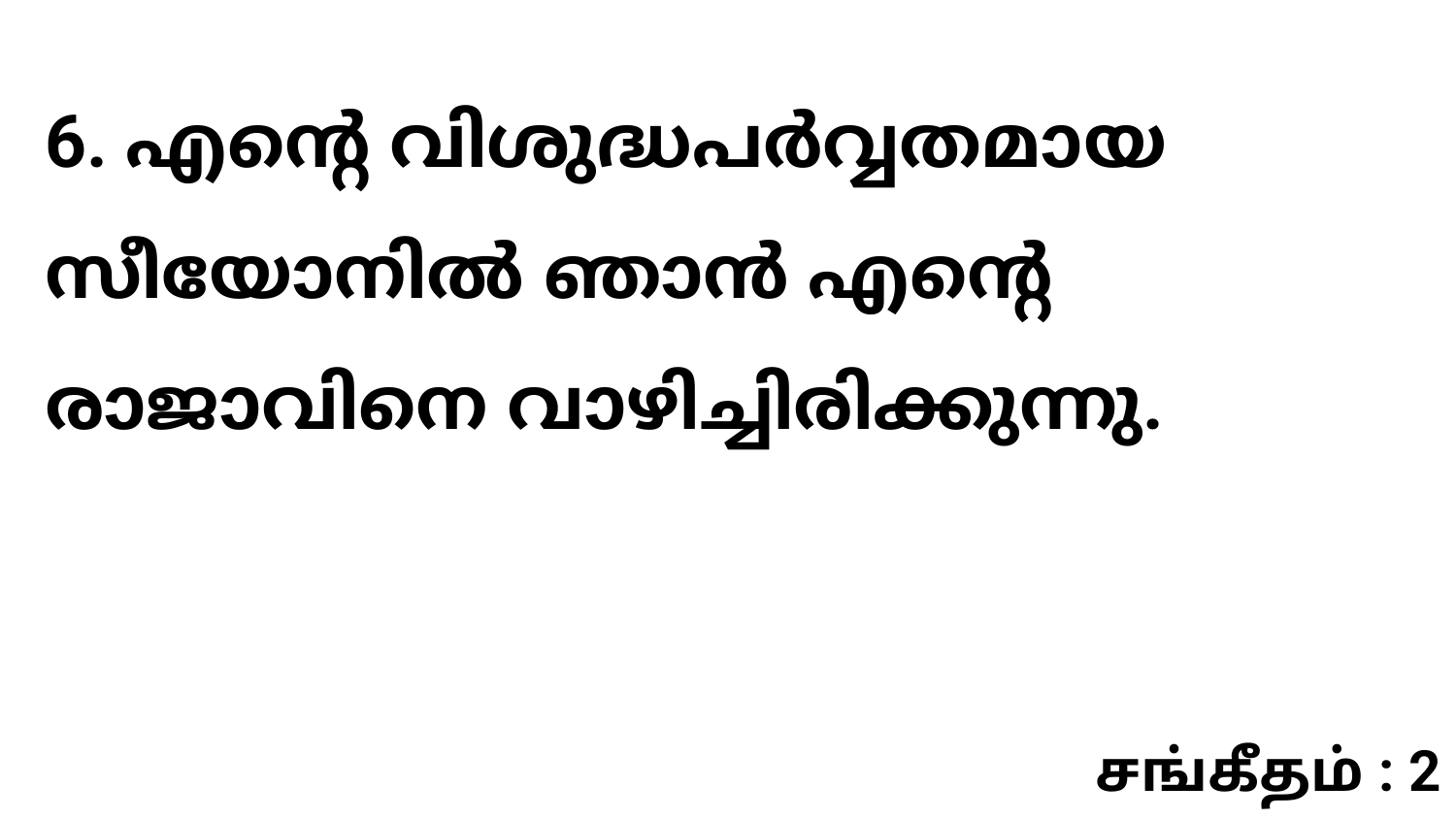

6. എന്റെ വിശുദ്ധപർവ്വതമായ സീയോനിൽ ഞാൻ എന്റെ രാജാവിനെ വാഴിച്ചിരിക്കുന്നു.
சங்கீதம் : 2